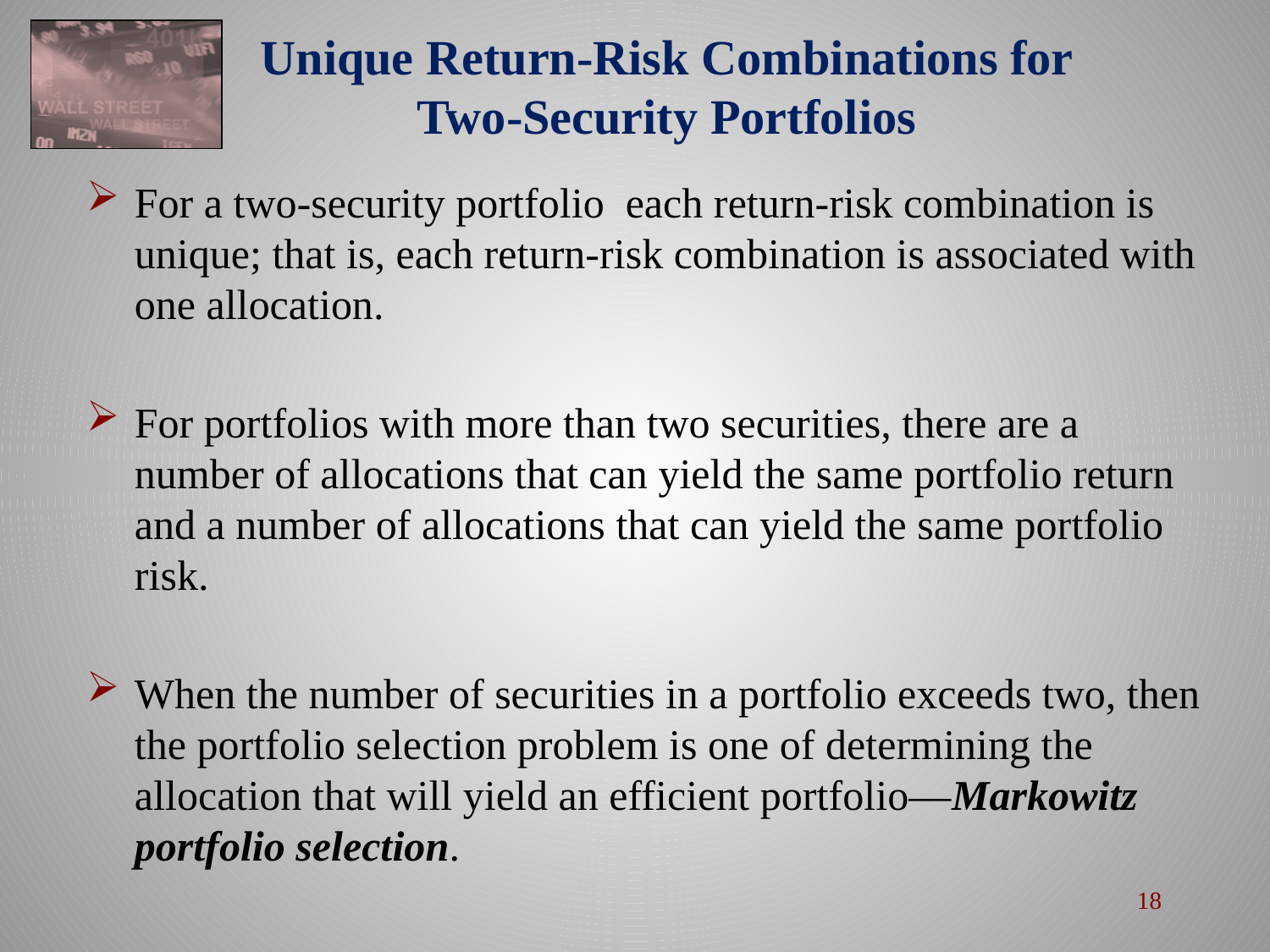

# Unique Return-Risk Combinations for Two-Security Portfolios
For a two-security portfolio  each return-risk combination is unique; that is, each return-risk combination is associated with one allocation.

For portfolios with more than two securities, there are a number of allocations that can yield the same portfolio return and a number of allocations that can yield the same portfolio risk.

When the number of securities in a portfolio exceeds two, then the portfolio selection problem is one of determining the allocation that will yield an efficient portfolio—Markowitz portfolio selection.

18